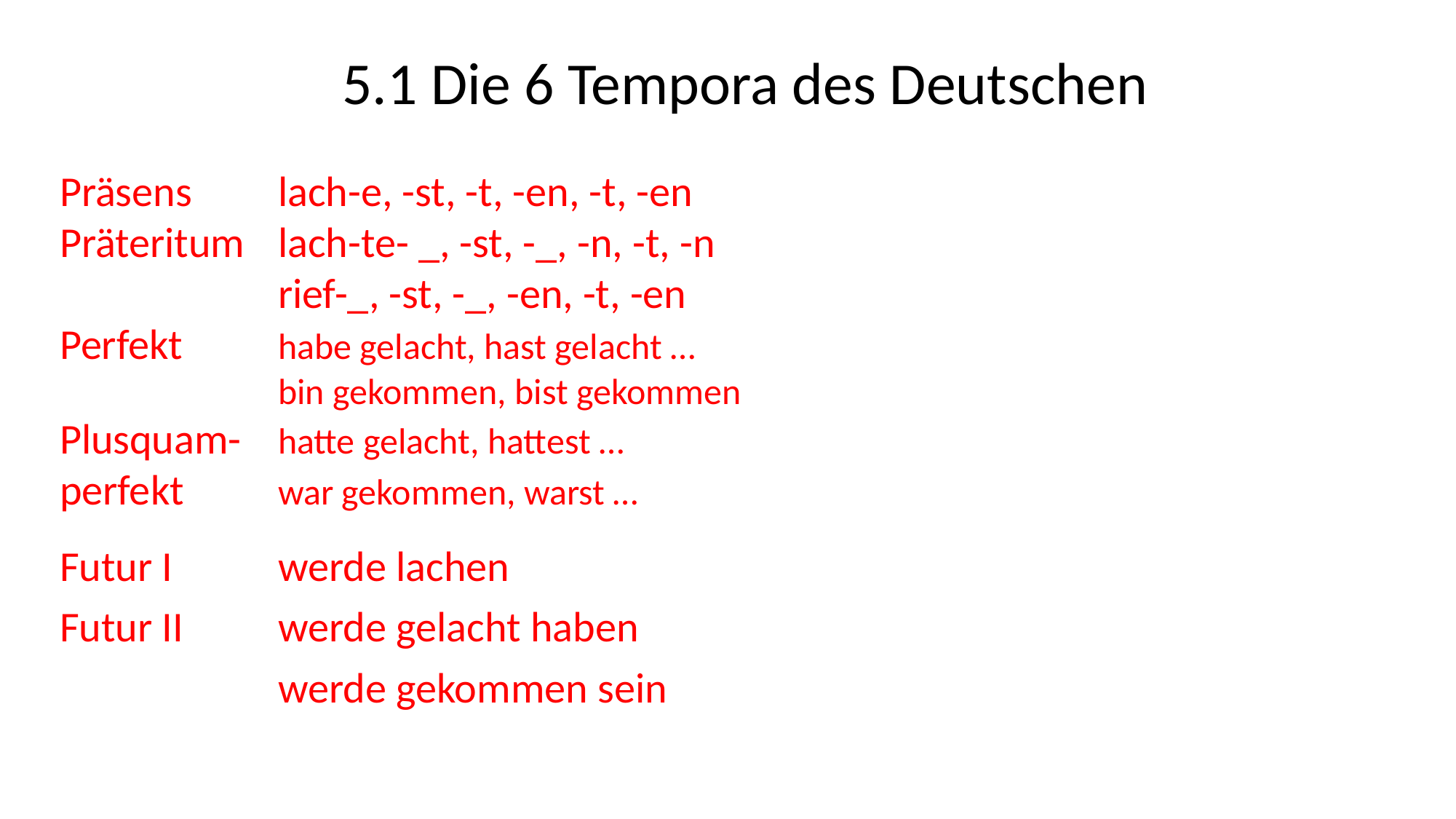

# 5.1 Die 6 Tempora des Deutschen
Präsens 	lach-e, -st, -t, -en, -t, -en		Stammform + Personalendung
Präteritum	lach-te- _, -st, -_, -n, -t, -n  	Stammf. + -te + Personalendg.
		rief-_, -st, -_, -en, -t, -en	  	Präteritumsform +  Personalendg.
Perfekt	habe gelacht, hast gelacht …	     	Hilfsverb haben + Part. II oder
		bin gekommen, bist gekommen 	Hilfsverb sein + Part. II
Plusquam-	hatte gelacht, hattest …	    	Hilfsverb haben im Präteritum + Part. II
perfekt	war gekommen, warst …	     	Hilfsverb sein im Präteritum + Part. II
Futur I	werde lachen			Hilfsverb werden + Infinitiv
Futur II	werde gelacht haben		Hilfsverb werden + Part. II + haben
		werde gekommen sein		Hilfsverb werden + Part. II + sein